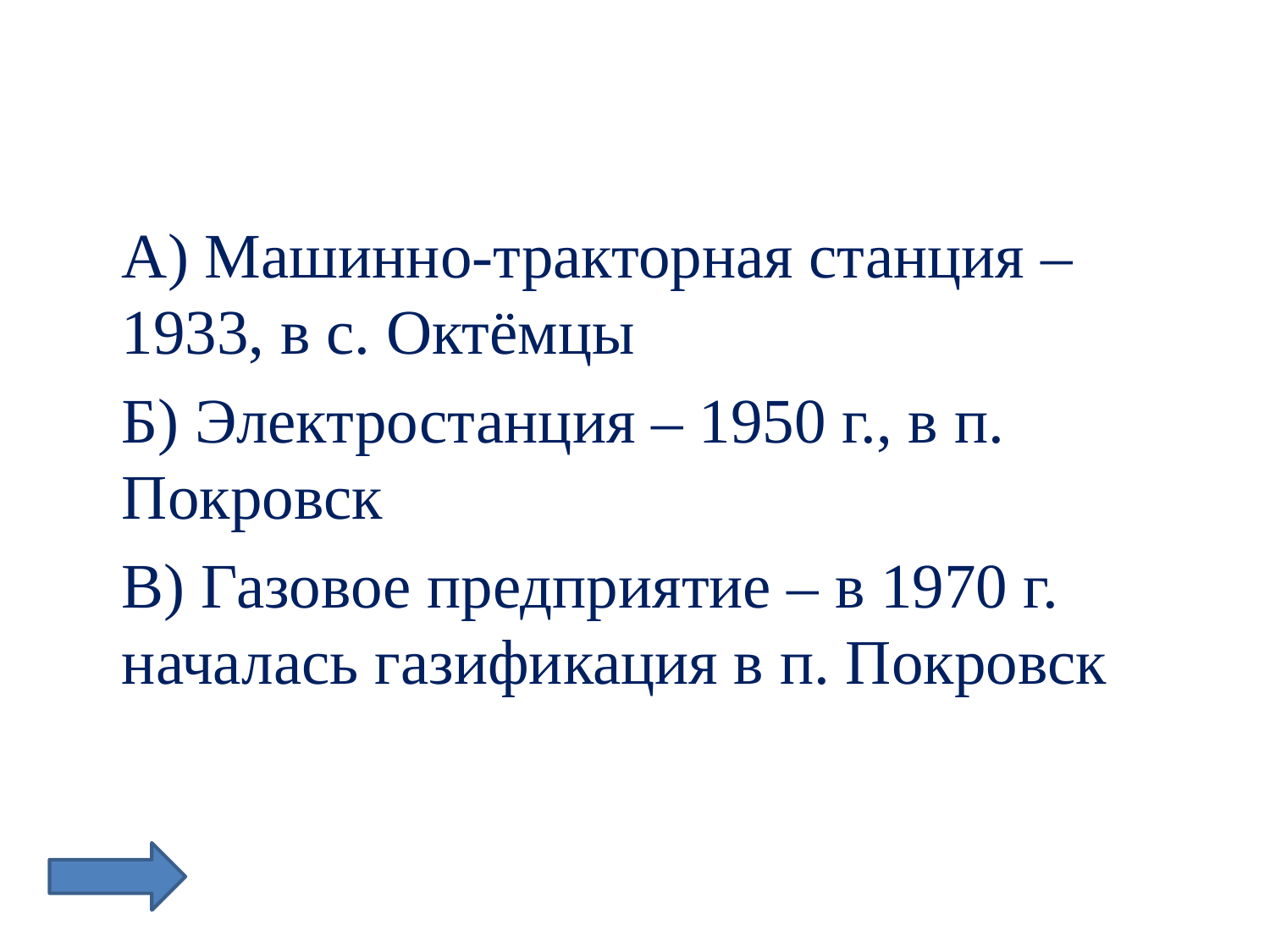

#
А) Машинно-тракторная станция – 1933, в с. Октёмцы
Б) Электростанция – 1950 г., в п. Покровск
В) Газовое предприятие – в 1970 г. началась газификация в п. Покровск